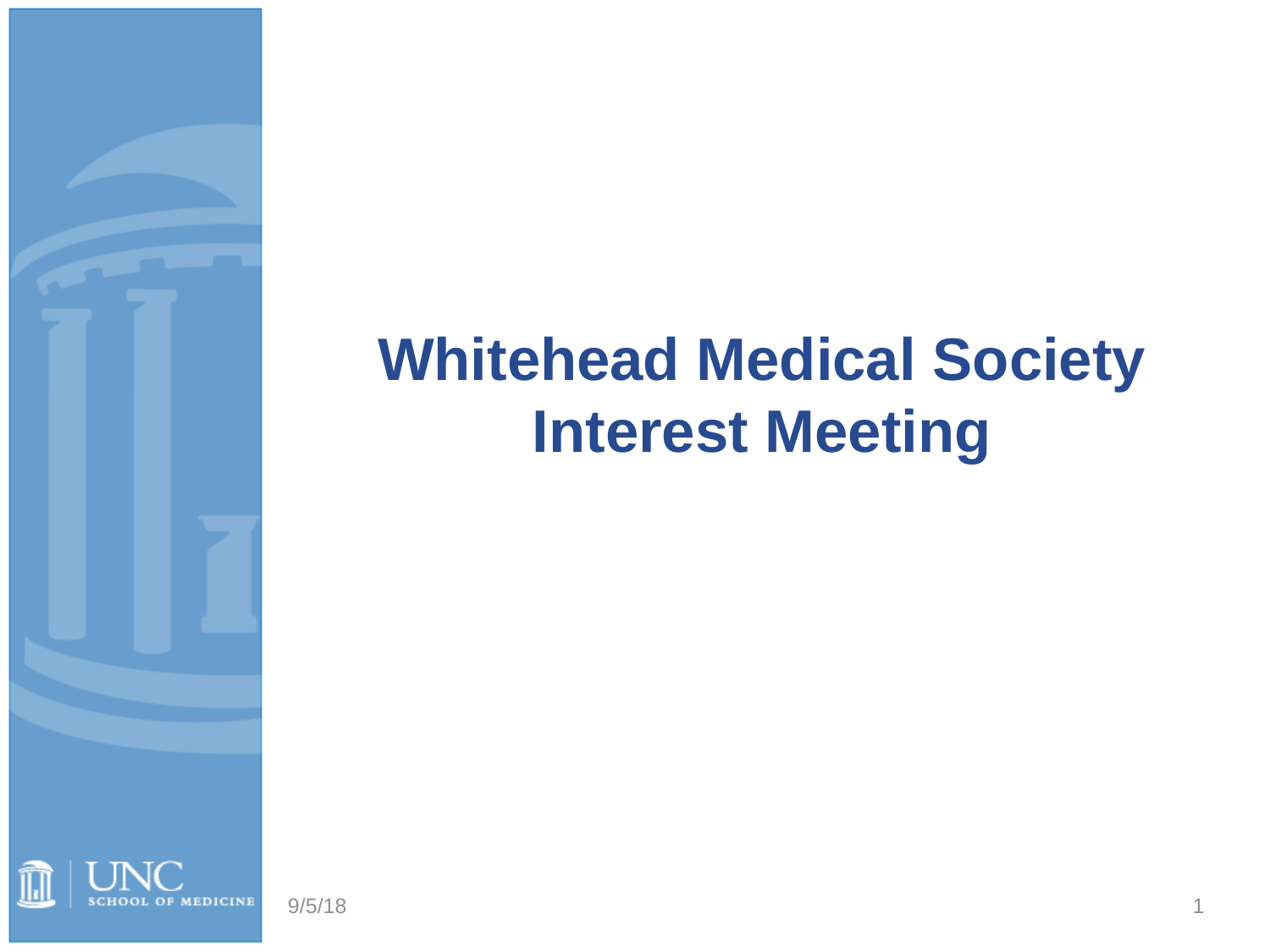

# Whitehead Medical Society Interest Meeting
9/5/18
1